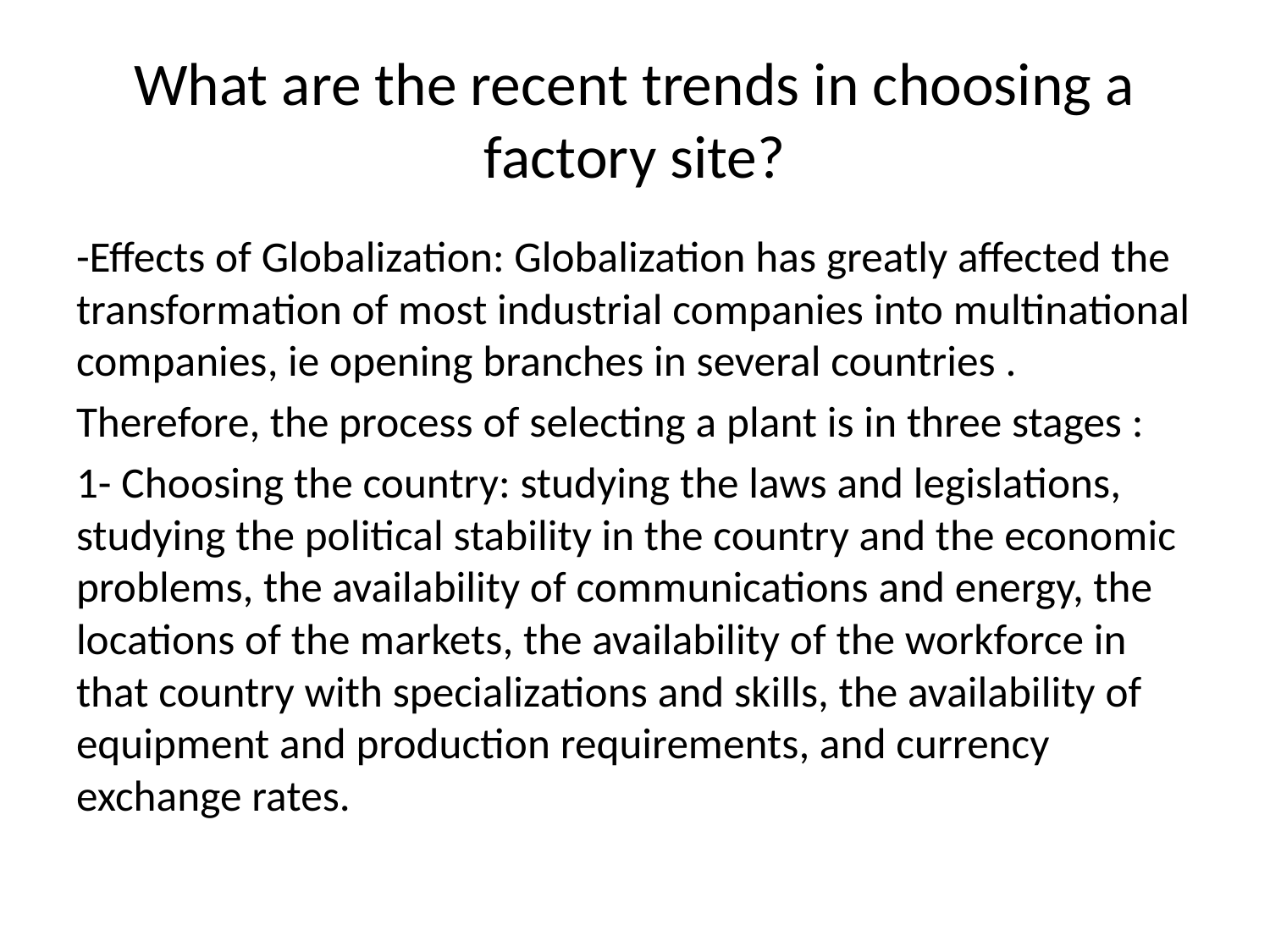

# What are the recent trends in choosing a factory site?
-Effects of Globalization: Globalization has greatly affected the transformation of most industrial companies into multinational companies, ie opening branches in several countries .
Therefore, the process of selecting a plant is in three stages :
1- Choosing the country: studying the laws and legislations, studying the political stability in the country and the economic problems, the availability of communications and energy, the locations of the markets, the availability of the workforce in that country with specializations and skills, the availability of equipment and production requirements, and currency exchange rates.